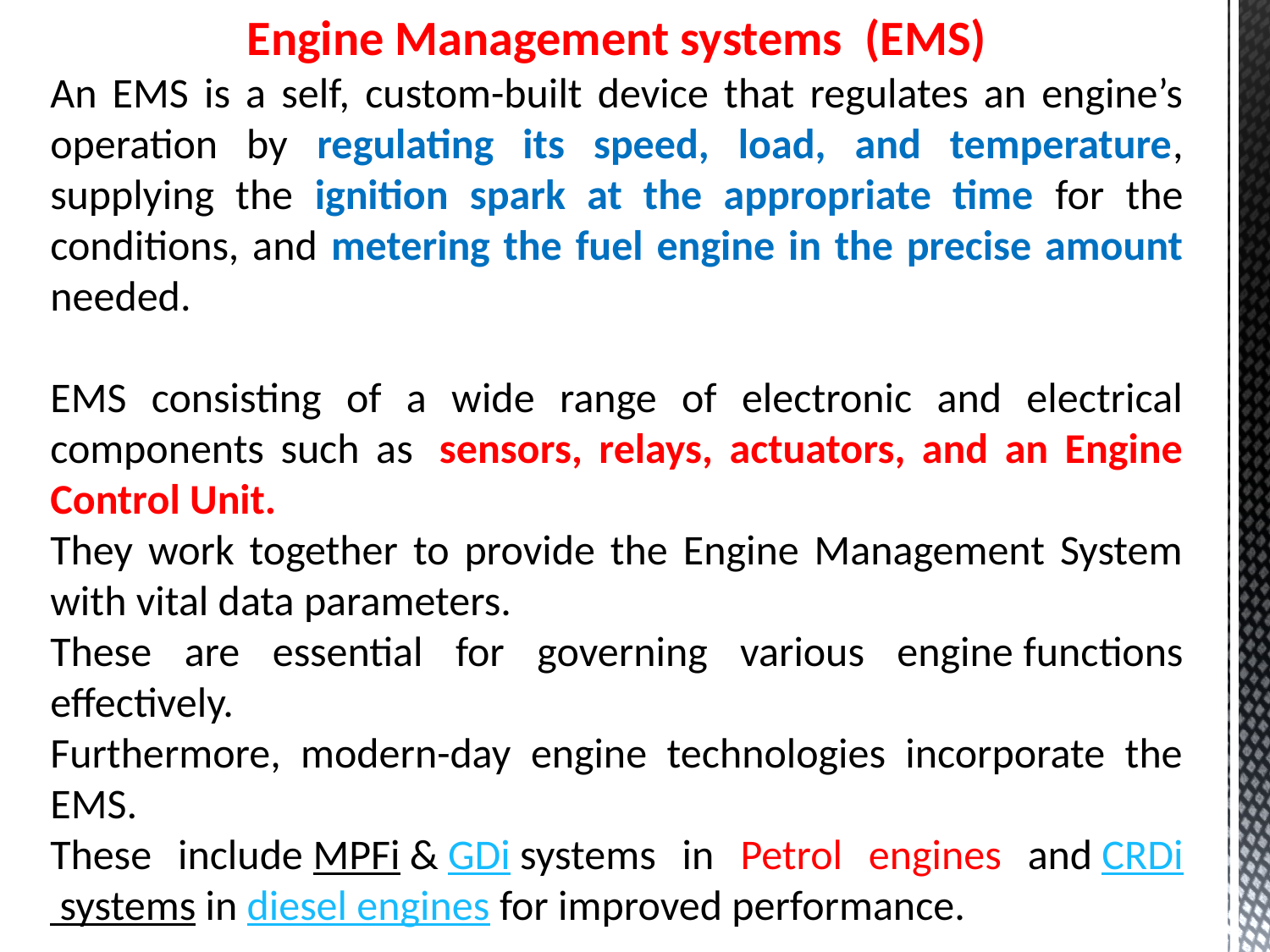

Engine Management systems  (EMS)
An EMS is a self, custom-built device that regulates an engine’s operation by regulating its speed, load, and temperature, supplying the ignition spark at the appropriate time for the conditions, and metering the fuel engine in the precise amount needed.

EMS consisting of a wide range of electronic and electrical components such as  sensors, relays, actuators, and an Engine Control Unit.
They work together to provide the Engine Management System with vital data parameters.
These are essential for governing various engine functions effectively.
Furthermore, modern-day engine technologies incorporate the EMS.
These include MPFi & GDi systems in Petrol engines and CRDi systems in diesel engines for improved performance.